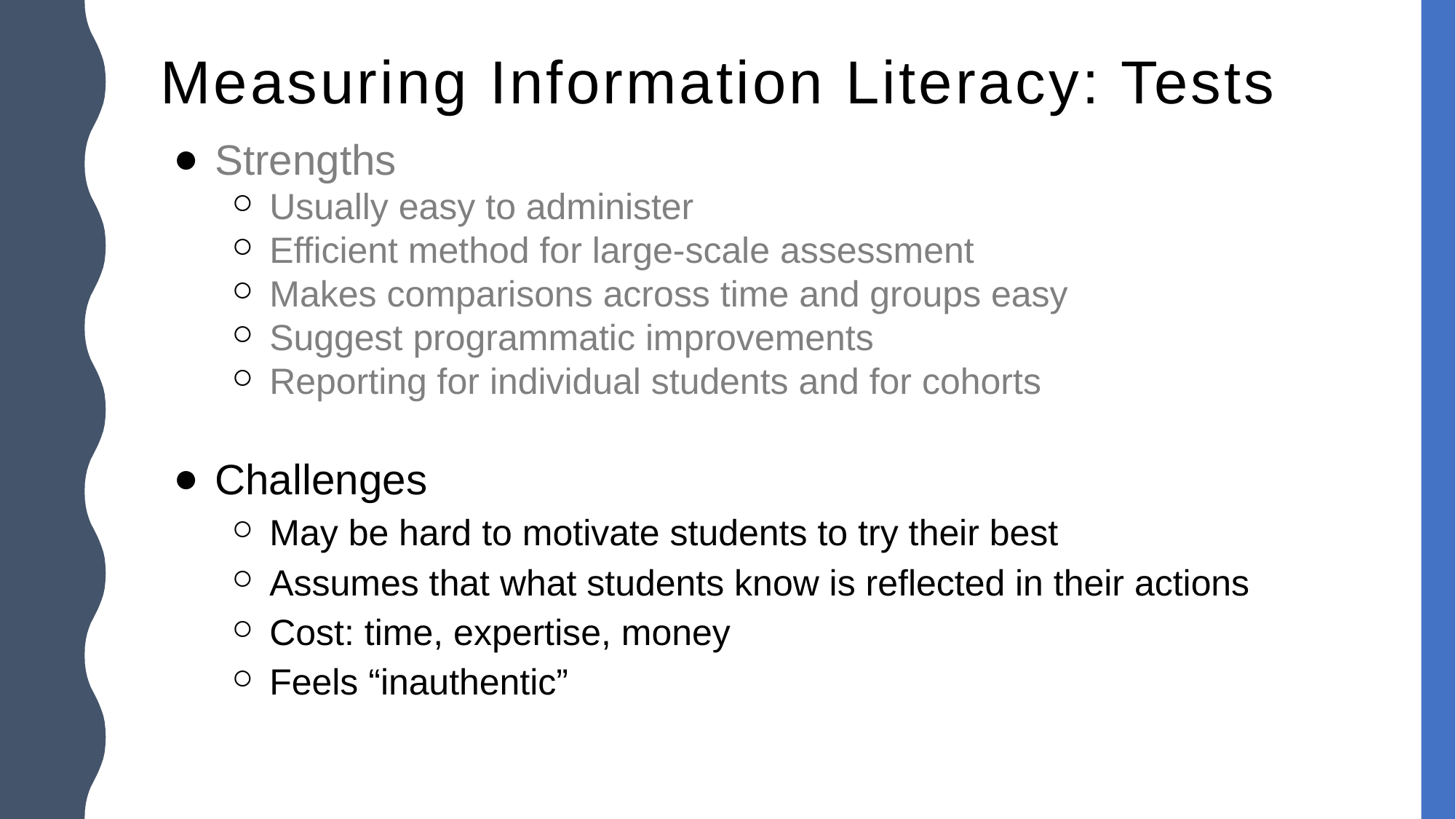

# Measuring Information Literacy: Tests
Strengths
Usually easy to administer
Efficient method for large-scale assessment
Makes comparisons across time and groups easy
Suggest programmatic improvements
Reporting for individual students and for cohorts
Challenges
May be hard to motivate students to try their best
Assumes that what students know is reflected in their actions
Cost: time, expertise, money
Feels “inauthentic”